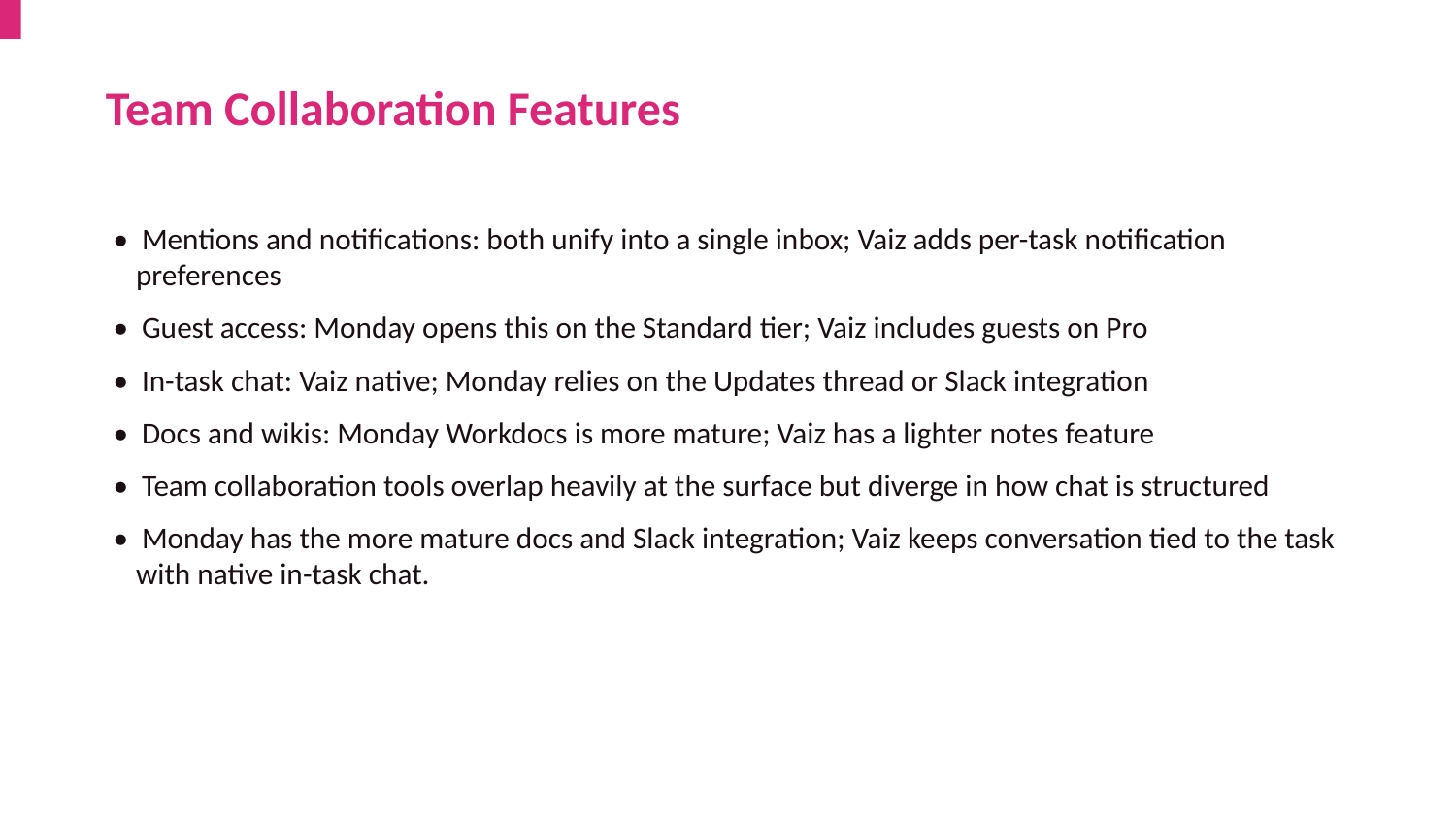

Team Collaboration Features
•  Mentions and notifications: both unify into a single inbox; Vaiz adds per-task notification preferences
•  Guest access: Monday opens this on the Standard tier; Vaiz includes guests on Pro
•  In-task chat: Vaiz native; Monday relies on the Updates thread or Slack integration
•  Docs and wikis: Monday Workdocs is more mature; Vaiz has a lighter notes feature
•  Team collaboration tools overlap heavily at the surface but diverge in how chat is structured
•  Monday has the more mature docs and Slack integration; Vaiz keeps conversation tied to the task with native in-task chat.